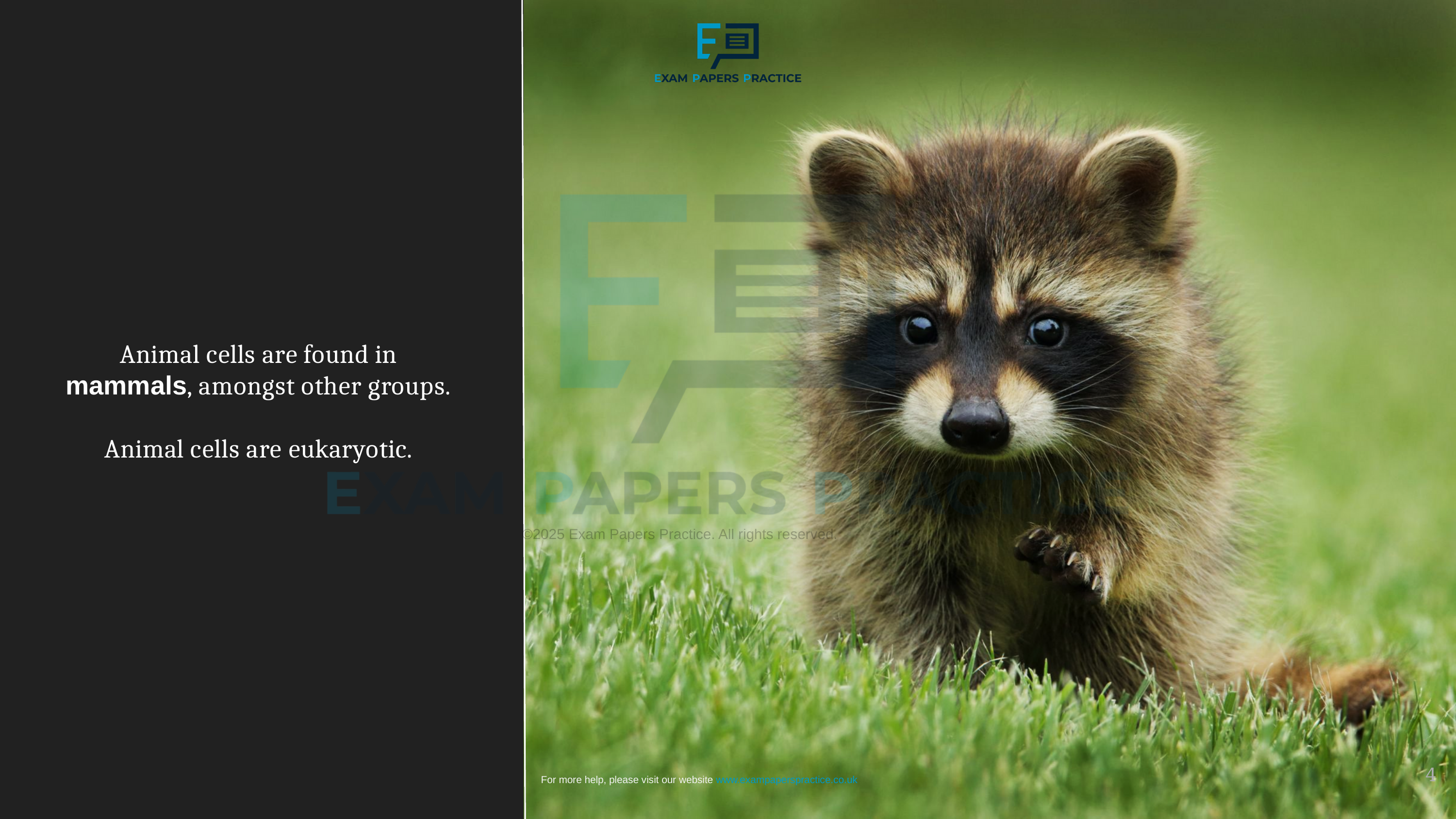

Animal cells are found in mammals, amongst other groups.

Animal cells are eukaryotic.

©2025 Exam Papers Practice. All rights reserved.

4
For more help, please visit our website www.exampaperspractice.co.uk